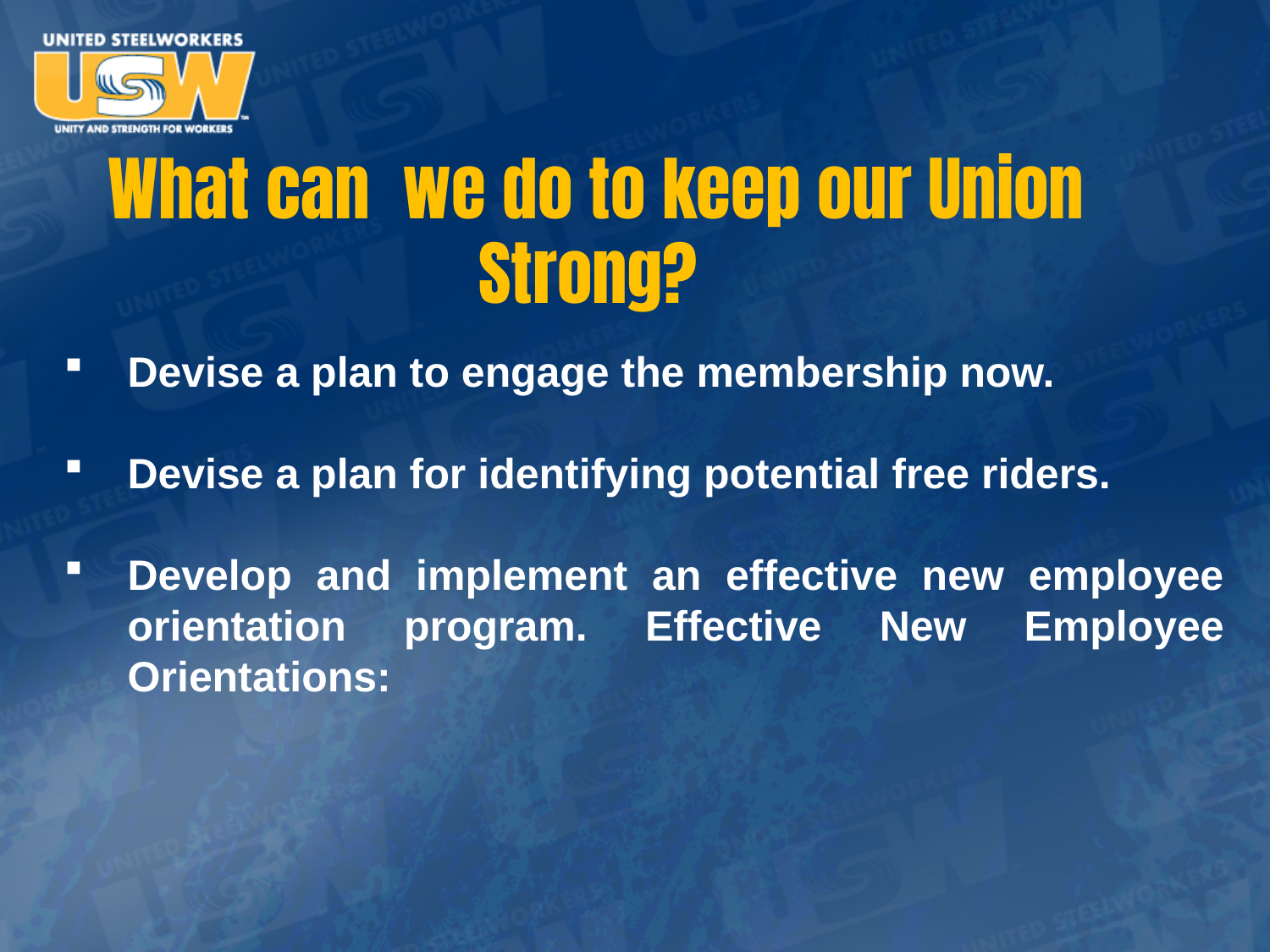

# What can  we do to keep our Union Strong?
Devise a plan to engage the membership now.

Devise a plan for identifying potential free riders.

Develop and implement an effective new employee orientation program. Effective New Employee Orientations: